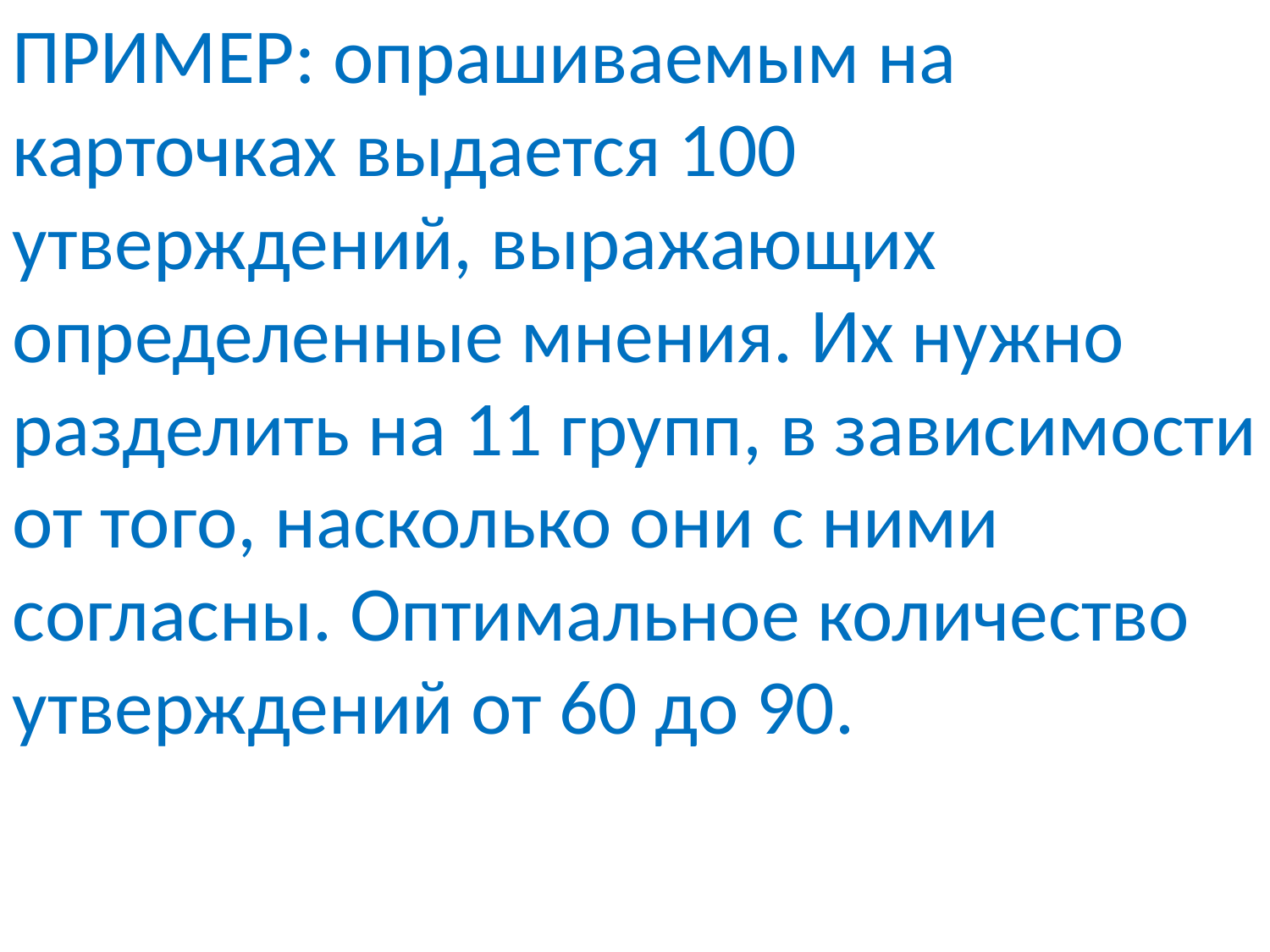

ПРИМЕР: опрашиваемым на карточках выдается 100 утверждений, выражающих определенные мнения. Их нужно разделить на 11 групп, в зависимости от того, насколько они с ними согласны. Оптимальное количество утверждений от 60 до 90.